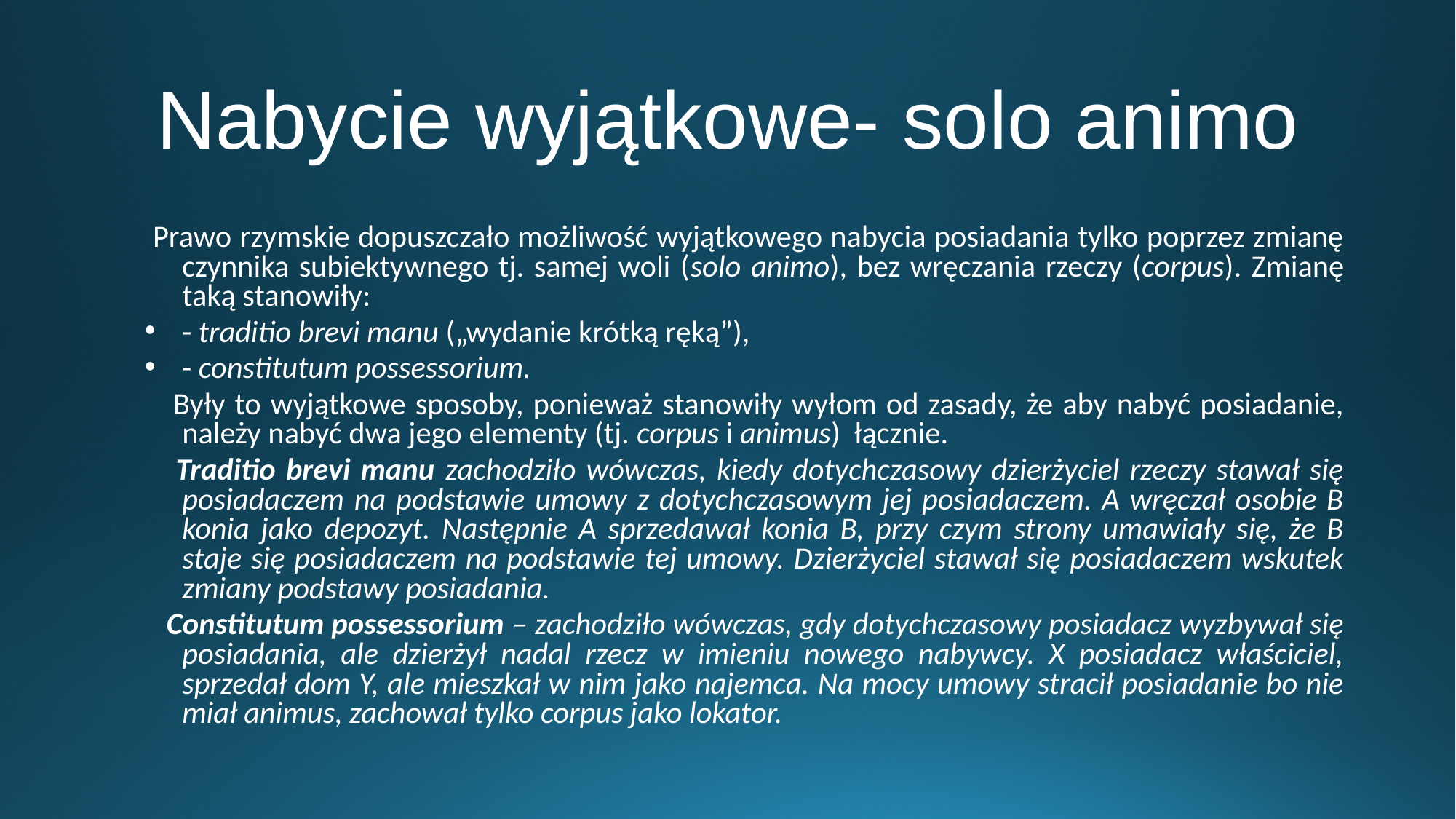

# Nabycie wyjątkowe- solo animo
 Prawo rzymskie dopuszczało możliwość wyjątkowego nabycia posiadania tylko poprzez zmianę czynnika subiektywnego tj. samej woli (solo animo), bez wręczania rzeczy (corpus). Zmianę taką stanowiły:
- traditio brevi manu („wydanie krótką ręką”),
- constitutum possessorium.
   Były to wyjątkowe sposoby, ponieważ stanowiły wyłom od zasady, że aby nabyć posiadanie, należy nabyć dwa jego elementy (tj. corpus i animus)  łącznie.
   Traditio brevi manu zachodziło wówczas, kiedy dotychczasowy dzierżyciel rzeczy stawał się posiadaczem na podstawie umowy z dotychczasowym jej posiadaczem. A wręczał osobie B konia jako depozyt. Następnie A sprzedawał konia B, przy czym strony umawiały się, że B staje się posiadaczem na podstawie tej umowy. Dzierżyciel stawał się posiadaczem wskutek zmiany podstawy posiadania.
   Constitutum possessorium – zachodziło wówczas, gdy dotychczasowy posiadacz wyzbywał się posiadania, ale dzierżył nadal rzecz w imieniu nowego nabywcy. X posiadacz właściciel, sprzedał dom Y, ale mieszkał w nim jako najemca. Na mocy umowy stracił posiadanie bo nie miał animus, zachował tylko corpus jako lokator.